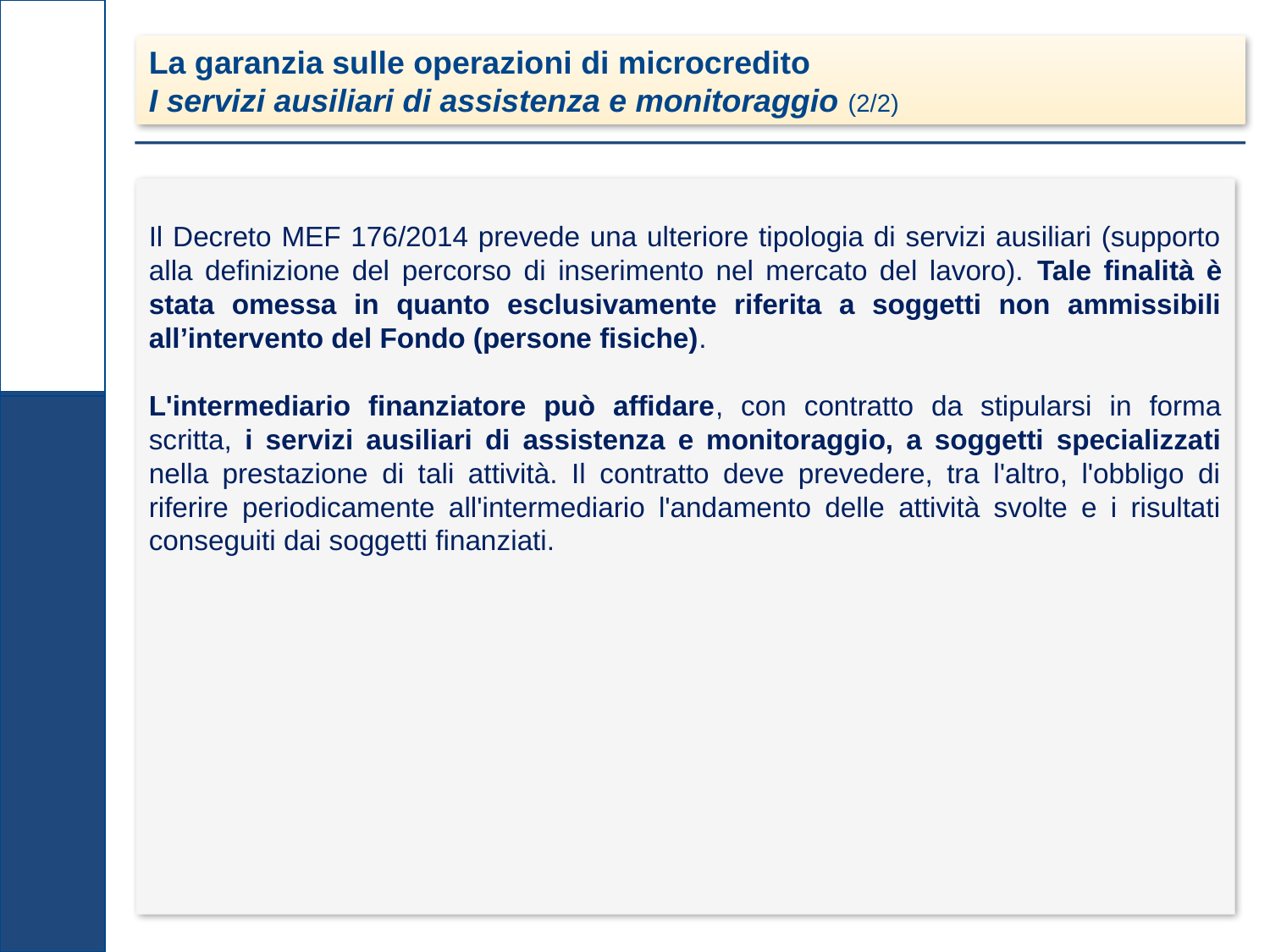

La garanzia sulle operazioni di microcredito
I servizi ausiliari di assistenza e monitoraggio (2/2)

Il Decreto MEF 176/2014 prevede una ulteriore tipologia di servizi ausiliari (supporto alla definizione del percorso di inserimento nel mercato del lavoro). Tale finalità è stata omessa in quanto esclusivamente riferita a soggetti non ammissibili all’intervento del Fondo (persone fisiche).

L'intermediario finanziatore può affidare, con contratto da stipularsi in forma scritta, i servizi ausiliari di assistenza e monitoraggio, a soggetti specializzati nella prestazione di tali attività. Il contratto deve prevedere, tra l'altro, l'obbligo di riferire periodicamente all'intermediario l'andamento delle attività svolte e i risultati conseguiti dai soggetti finanziati.